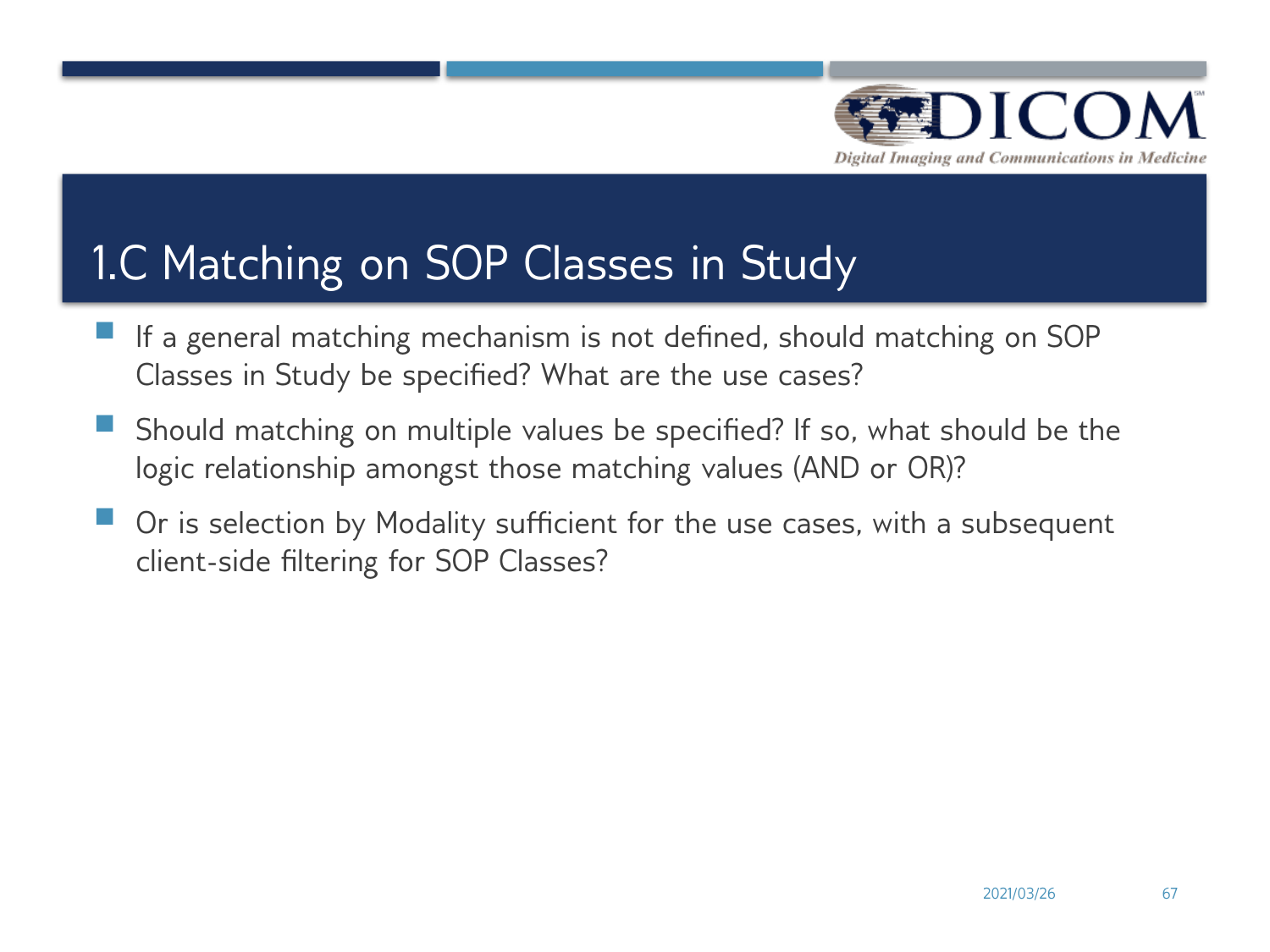

# 1.C Matching on SOP Classes in Study
If a general matching mechanism is not defined, should matching on SOP Classes in Study be specified? What are the use cases?
Should matching on multiple values be specified? If so, what should be the logic relationship amongst those matching values (AND or OR)?
Or is selection by Modality sufficient for the use cases, with a subsequent client-side filtering for SOP Classes?

2021/03/26
67